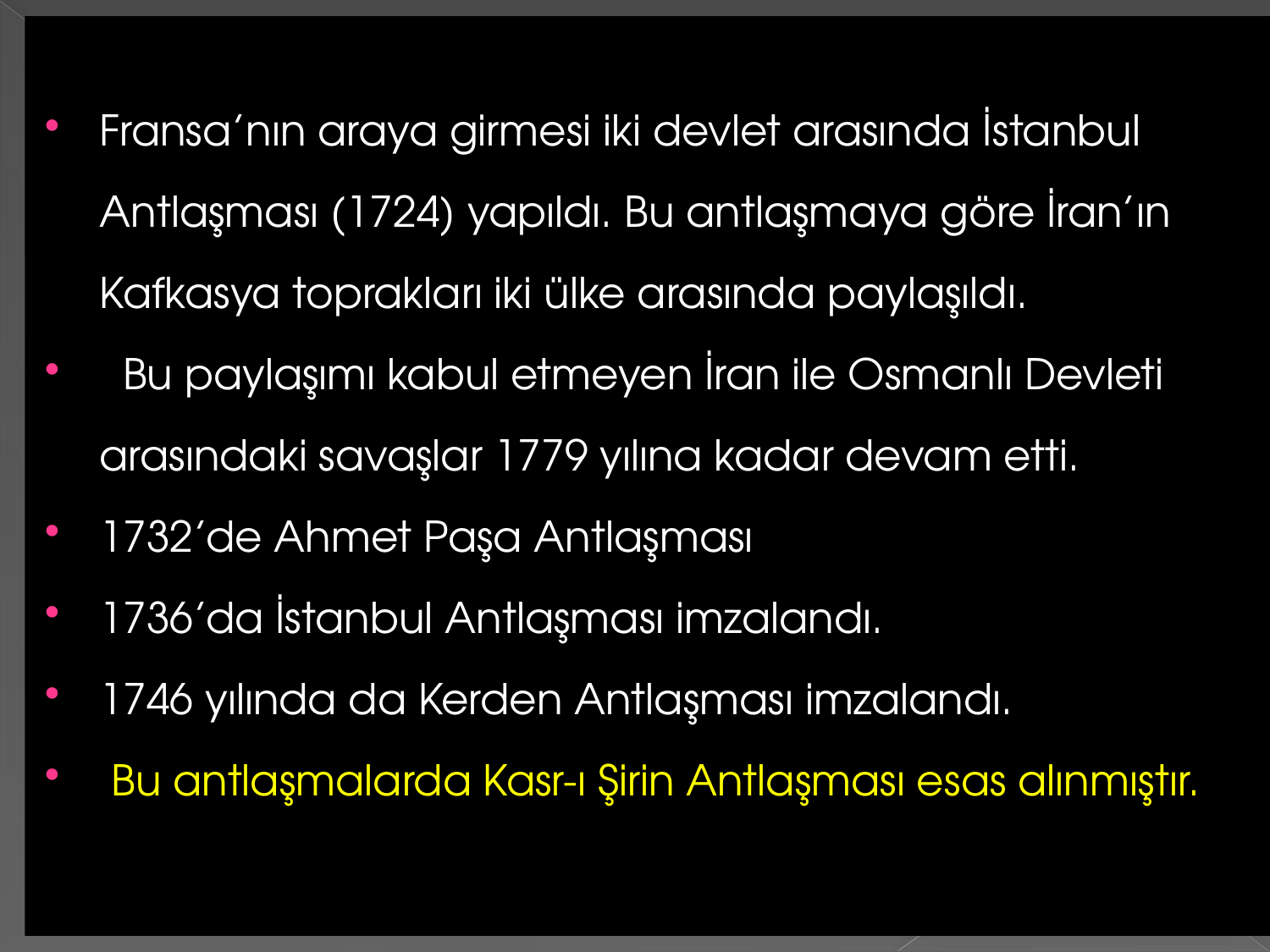

Fransa’nın araya girmesi iki devlet arasında İstanbul Antlaşması (1724) yapıldı. Bu antlaşmaya göre İran’ın Kafkasya toprakları iki ülke arasında paylaşıldı.
  Bu paylaşımı kabul etmeyen İran ile Osmanlı Devleti arasındaki savaşlar 1779 yılına kadar devam etti.
1732’de Ahmet Paşa Antlaşması
1736’da İstanbul Antlaşması imzalandı.
1746 yılında da Kerden Antlaşması imzalandı.
 Bu antlaşmalarda Kasr-ı Şirin Antlaşması esas alınmıştır.